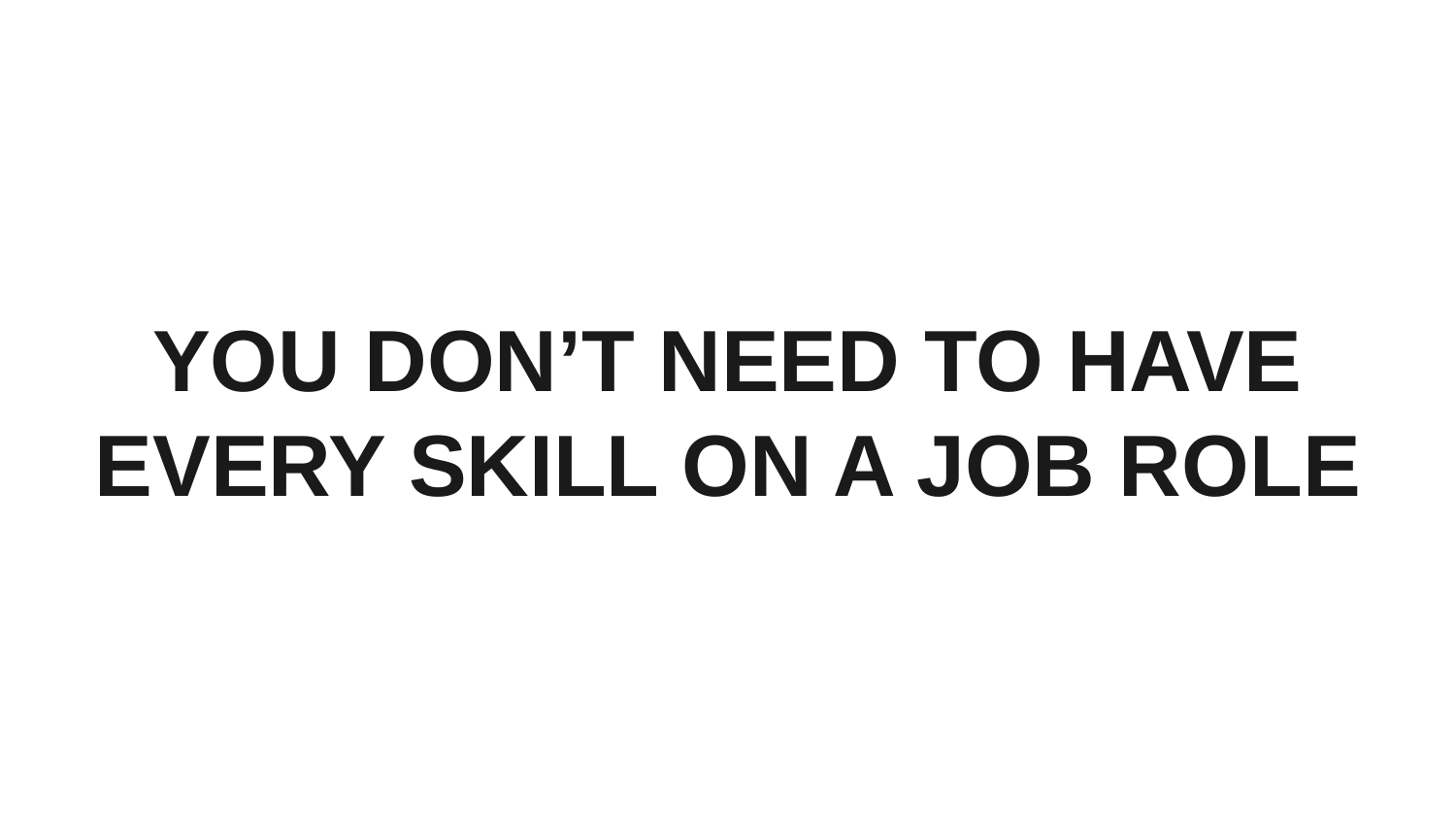

YOU DON’T NEED TO HAVE EVERY SKILL ON A JOB ROLE